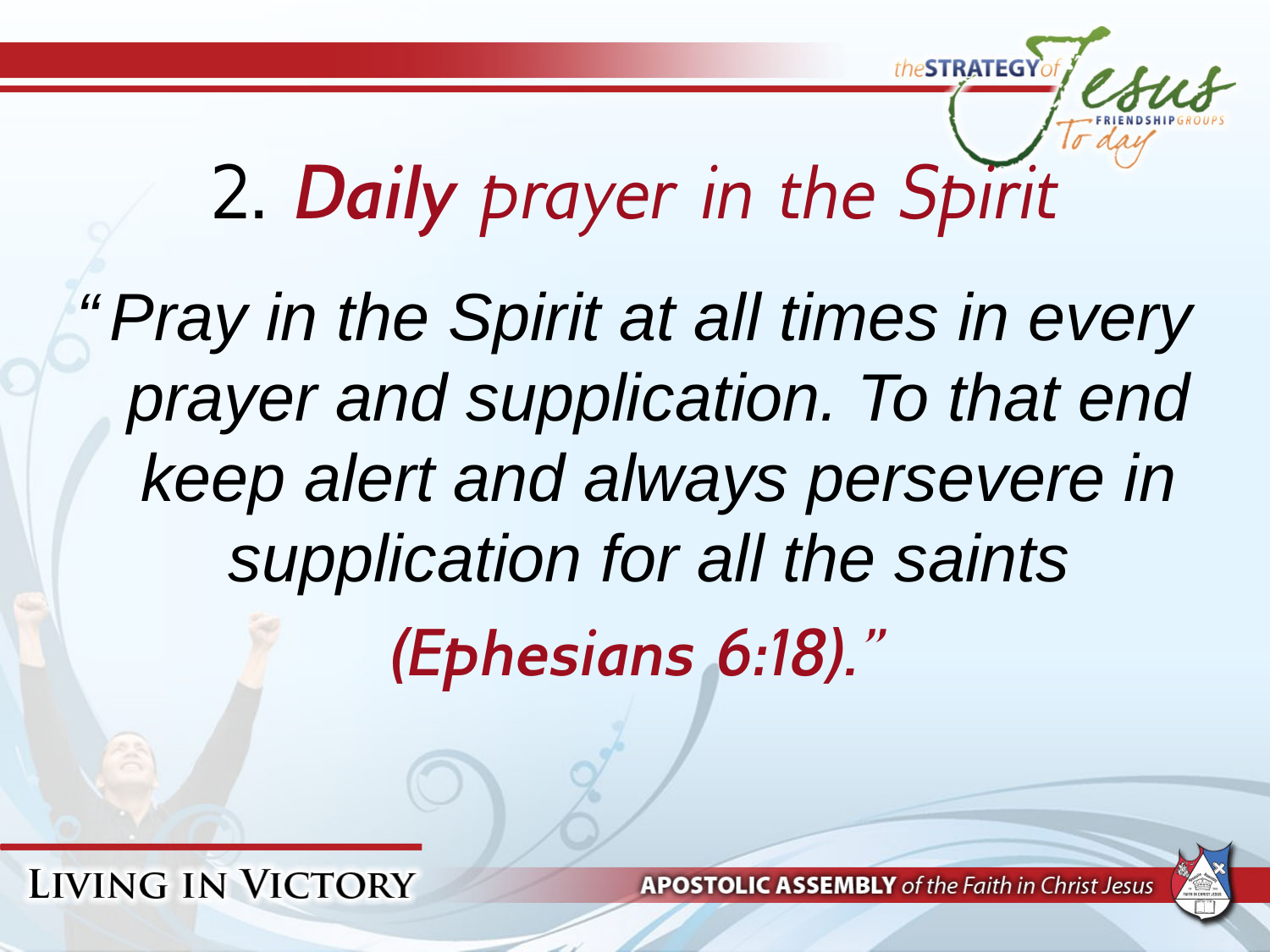

# 2. Daily prayer in the Spirit
“ Pray in the Spirit at all times in every prayer and supplication. To that end keep alert and always persevere in supplication for all the saints
(Ephesians 6:18).”